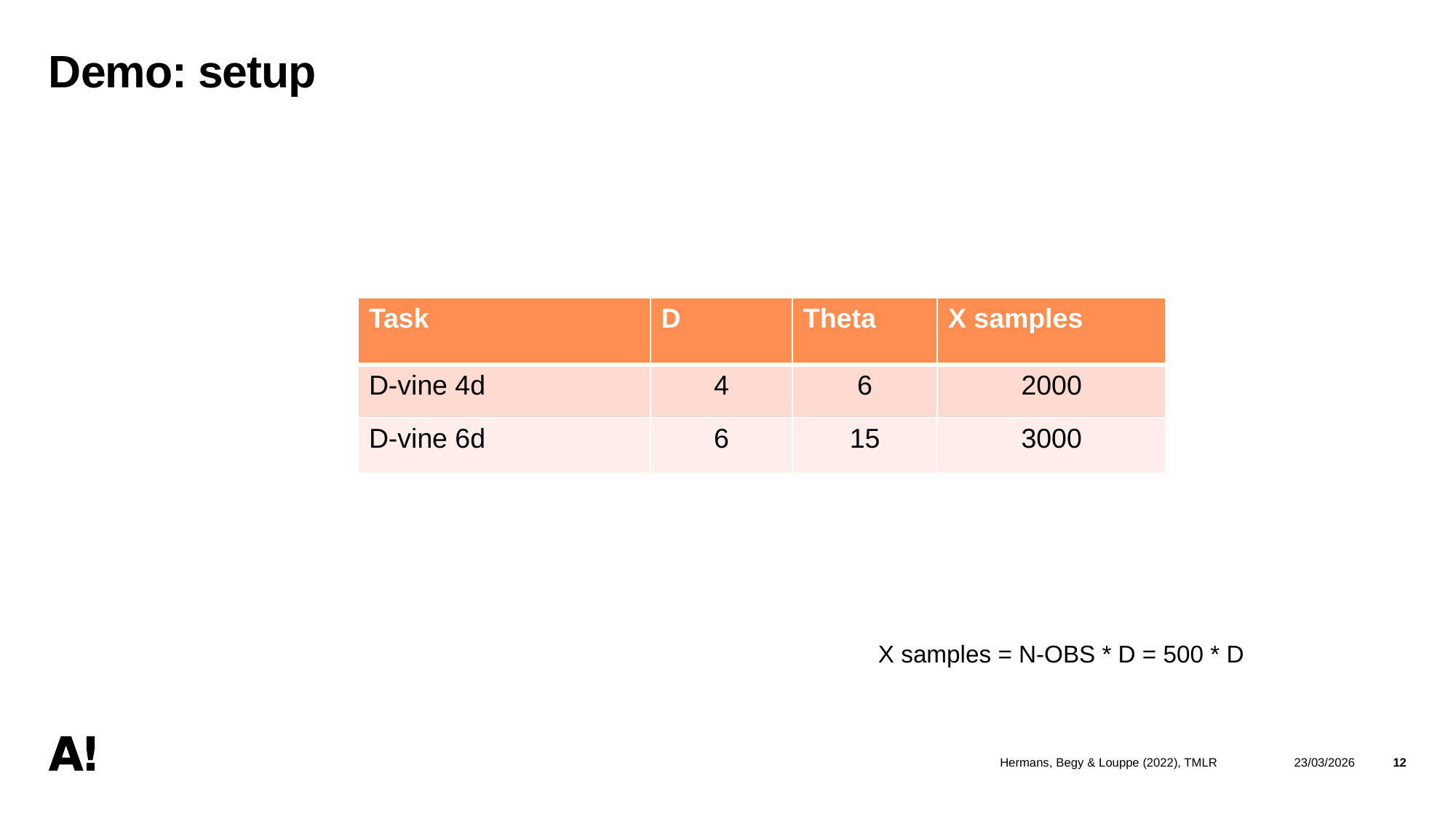

# Demo: setup
| Task | D | Theta | X samples |
| --- | --- | --- | --- |
| D-vine 4d | 4 | 6 | 2000 |
| D-vine 6d | 6 | 15 | 3000 |
X samples = N-OBS * D = 500 * D
Hermans, Begy & Louppe (2022), TMLR
23/03/2026
12